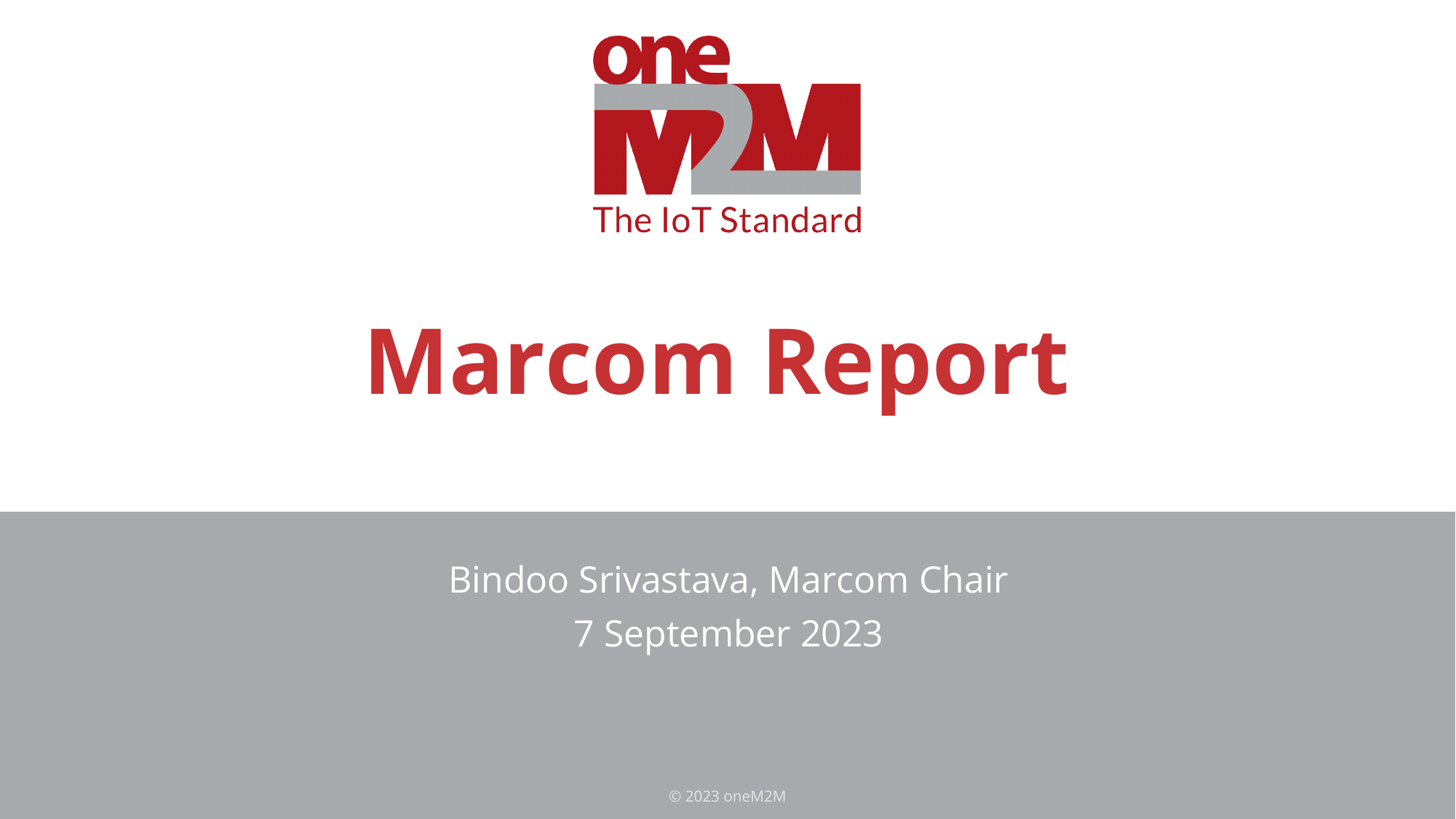

# Marcom Report
Bindoo Srivastava, Marcom Chair
7 September 2023

© 2023 oneM2M